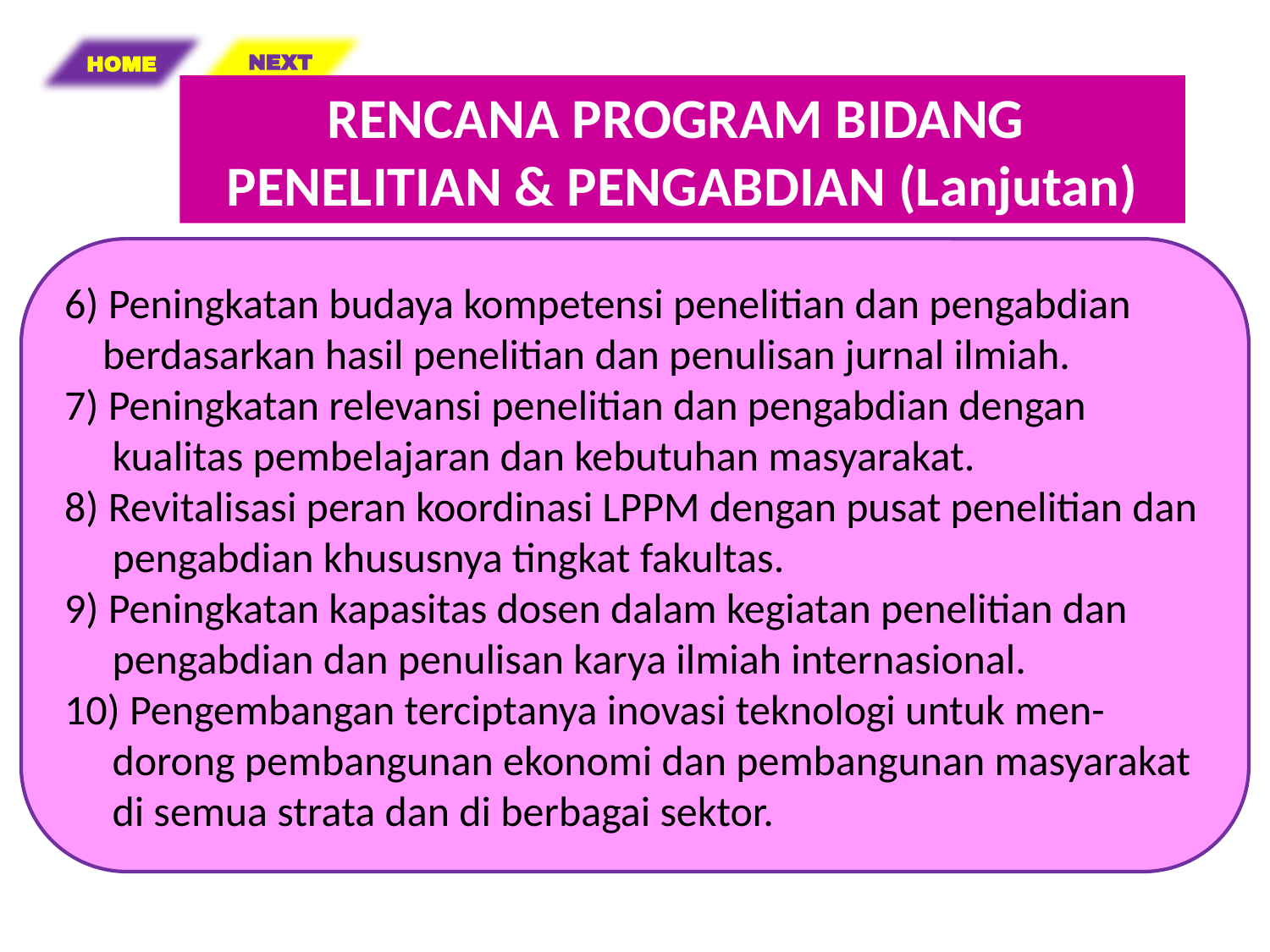

HOME
NEXT
RENCANA PROGRAM BIDANG  PENELITIAN & PENGABDIAN (Lanjutan)
6) Peningkatan budaya kompetensi penelitian dan pengabdian
    berdasarkan hasil penelitian dan penulisan jurnal ilmiah.
7) Peningkatan relevansi penelitian dan pengabdian dengan
     kualitas pembelajaran dan kebutuhan masyarakat.
8) Revitalisasi peran koordinasi LPPM dengan pusat penelitian dan
     pengabdian khususnya tingkat fakultas.
9) Peningkatan kapasitas dosen dalam kegiatan penelitian dan
     pengabdian dan penulisan karya ilmiah internasional.
10) Pengembangan terciptanya inovasi teknologi untuk men-
     dorong pembangunan ekonomi dan pembangunan masyarakat
     di semua strata dan di berbagai sektor.